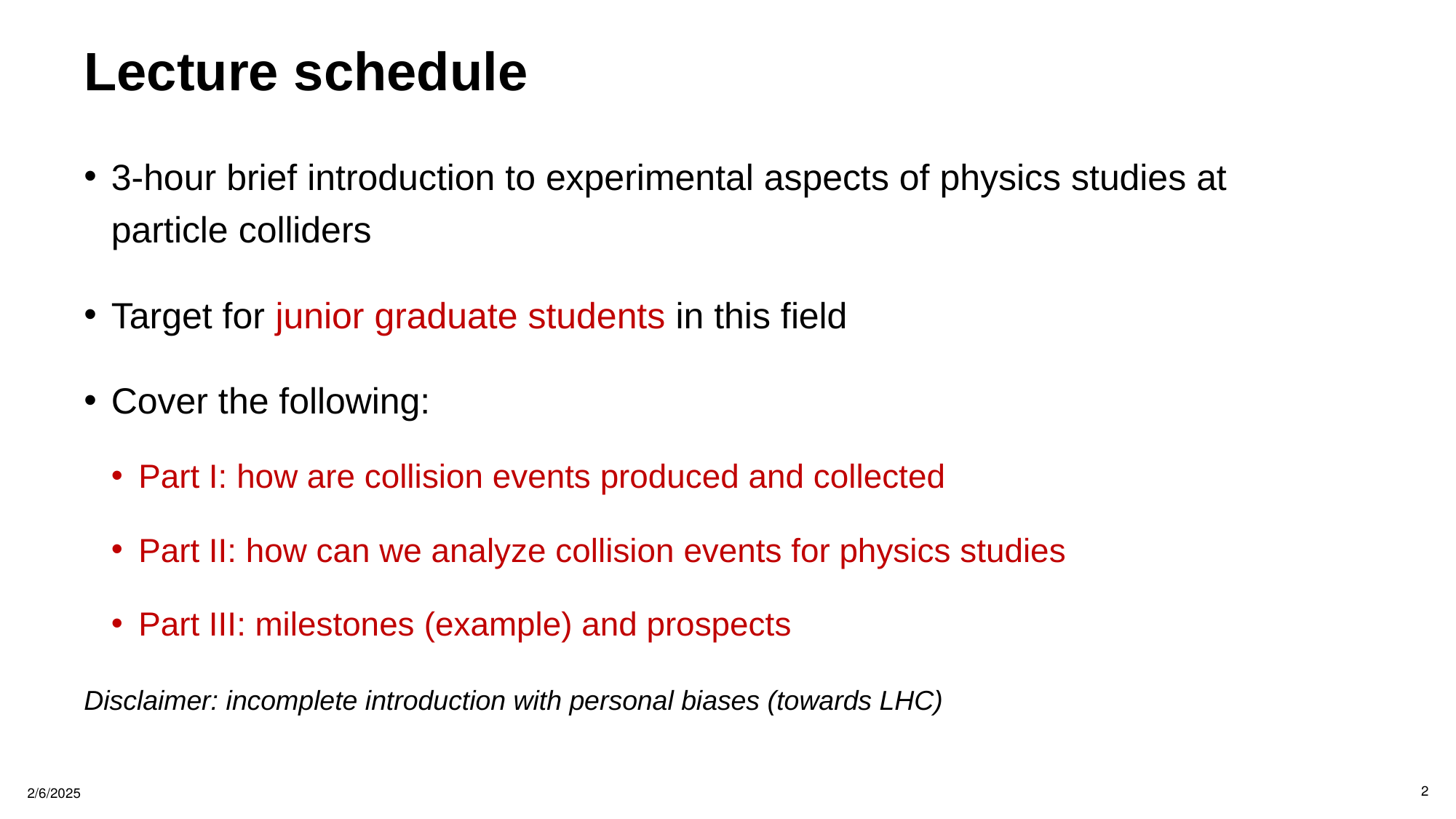

# Lecture schedule
3-hour brief introduction to experimental aspects of physics studies at particle colliders
Target for junior graduate students in this field
Cover the following:
Part I: how are collision events produced and collected
Part II: how can we analyze collision events for physics studies
Part III: milestones (example) and prospects
Disclaimer: incomplete introduction with personal biases (towards LHC)

2/6/2025
2